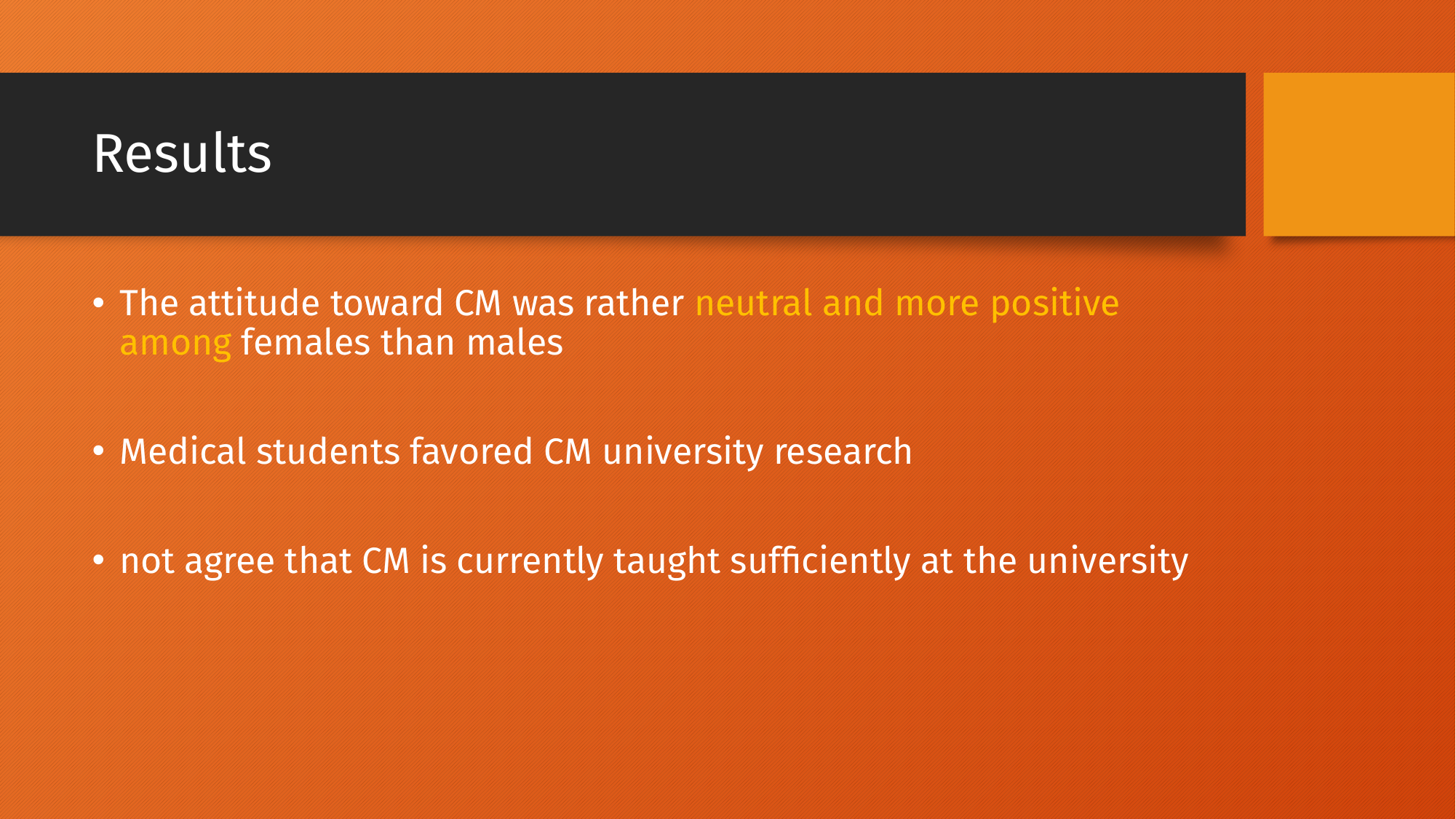

# Results
The attitude toward CM was rather neutral and more positive among females than males

Medical students favored CM university research

not agree that CM is currently taught sufficiently at the university